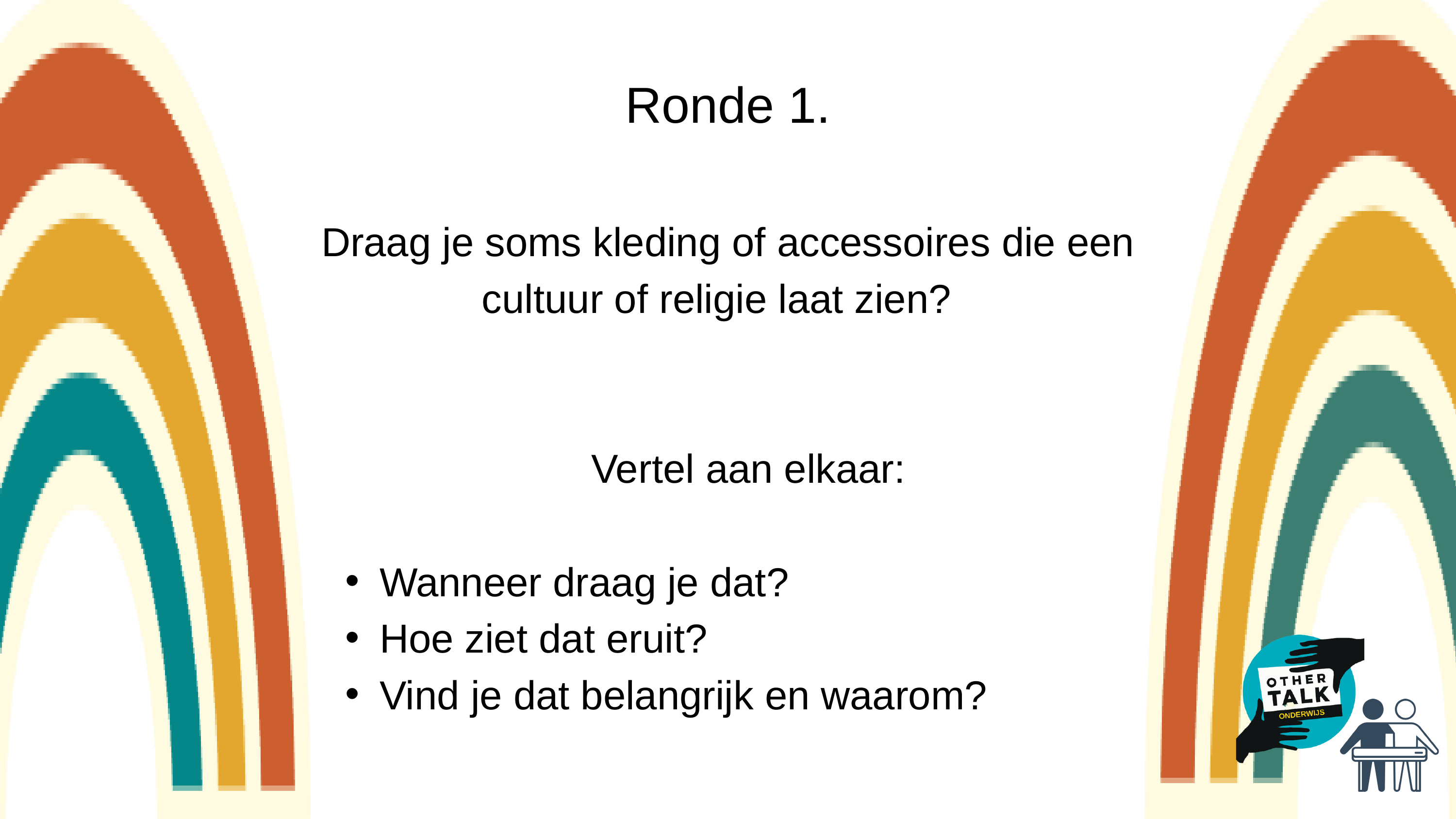

Ronde 1.

Draag je soms kleding of accessoires die een cultuur of religie laat zien?
Vertel aan elkaar:

Wanneer draag je dat?
Hoe ziet dat eruit?
Vind je dat belangrijk en waarom?